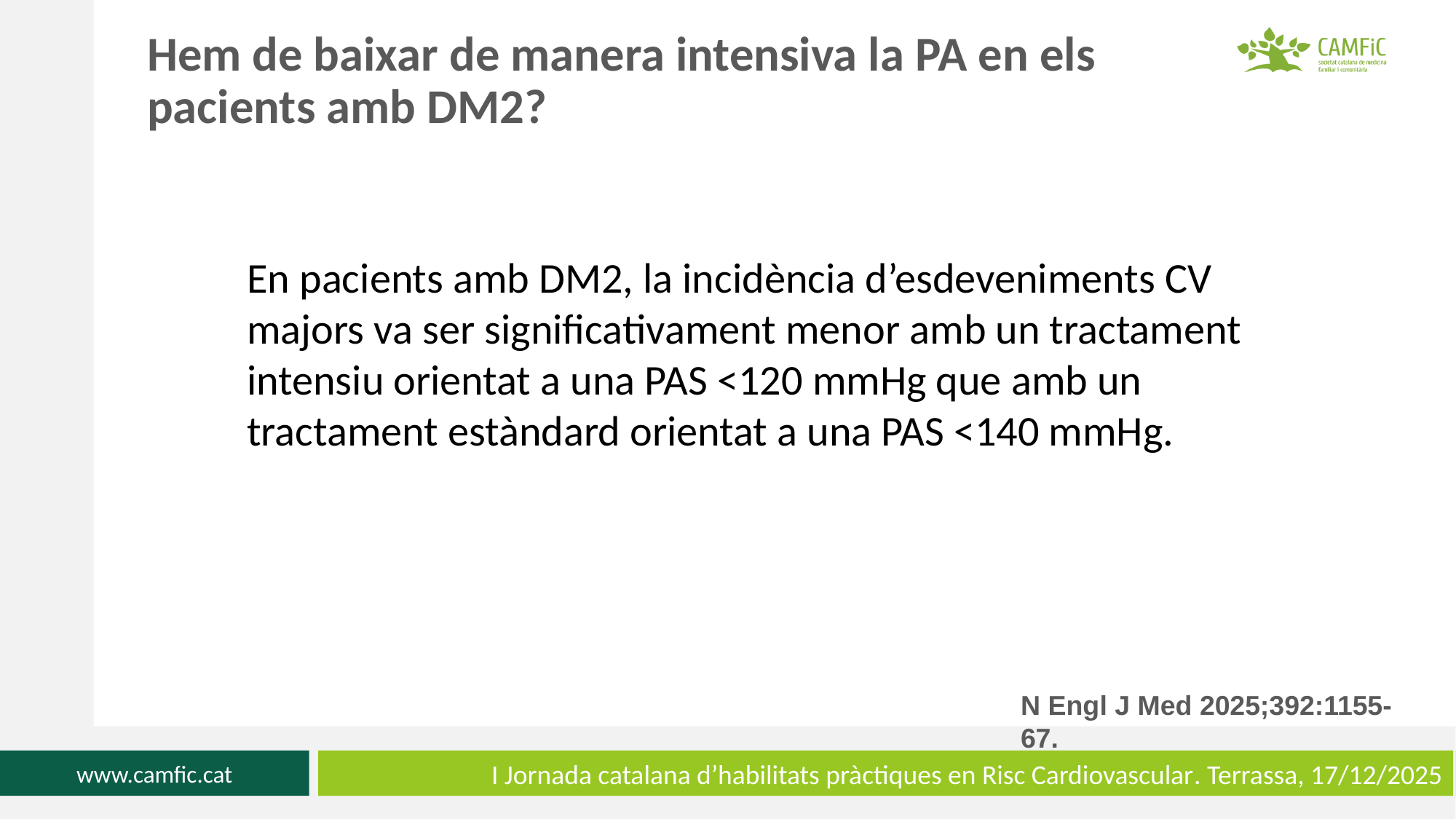

Hem de baixar de manera intensiva la PA en els pacients amb DM2?
En pacients amb DM2, la incidència d’esdeveniments CV majors va ser significativament menor amb un tractament intensiu orientat a una PAS <120 mmHg que amb un tractament estàndard orientat a una PAS <140 mmHg.
N Engl J Med 2025;392:1155-67.